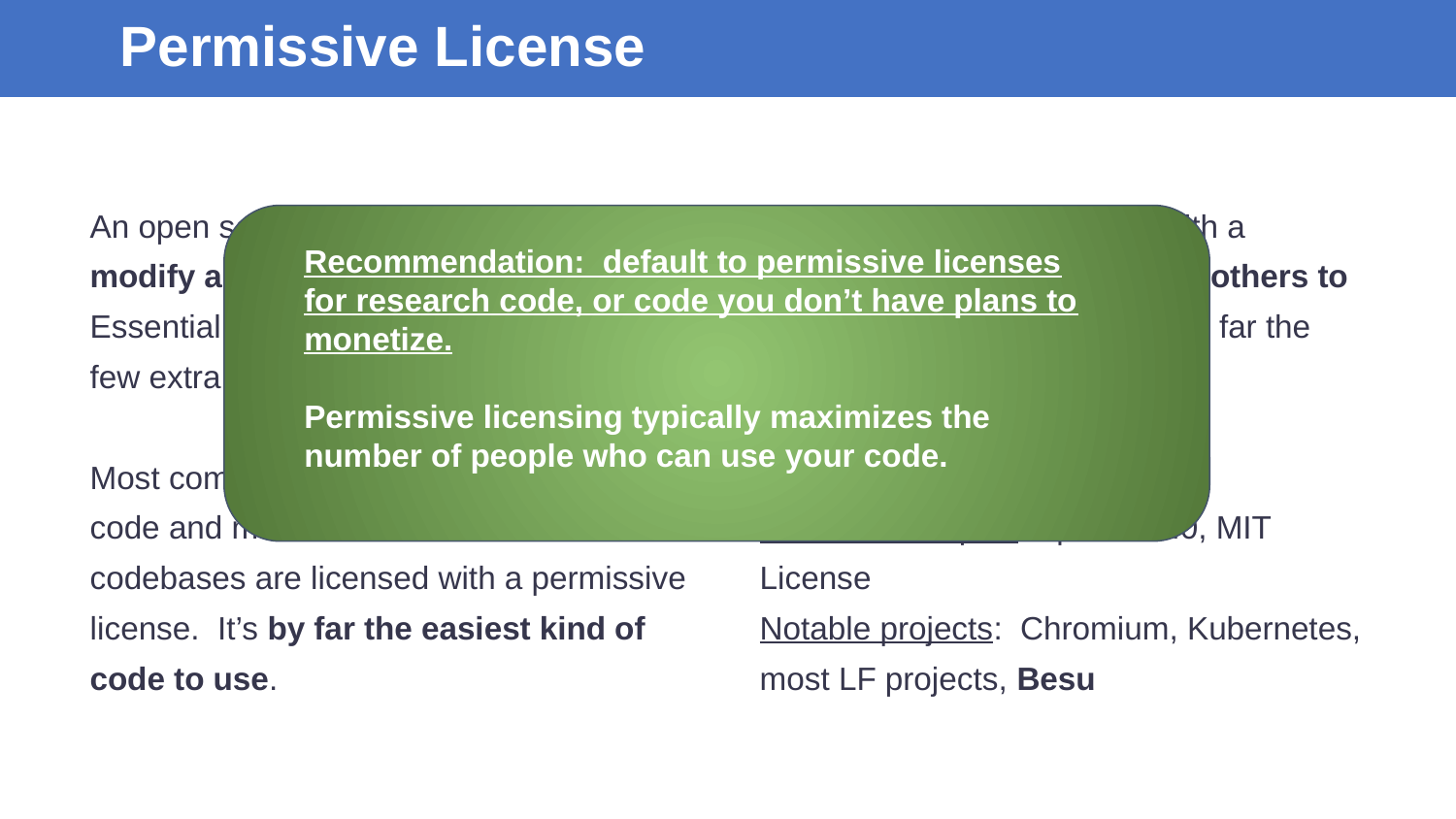

# Permissive License

An open source license that lets you modify and use the code freely.  Essentially “do whatever you want” with few extra restrictions.

Most commercially used open source code and most Linux Foundation codebases are licensed with a permissive license.  It’s by far the easiest kind of code to use.

We recommend using code with a permissive license if you want others to use your code because it is by far the easiest to use without any legal repercussions.

Notable examples: Apache 2.0, MIT License
Notable projects:  Chromium, Kubernetes, most LF projects, Besu

Recommendation:  default to permissive licenses for research code, or code you don’t have plans to monetize.

Permissive licensing typically maximizes the number of people who can use your code.